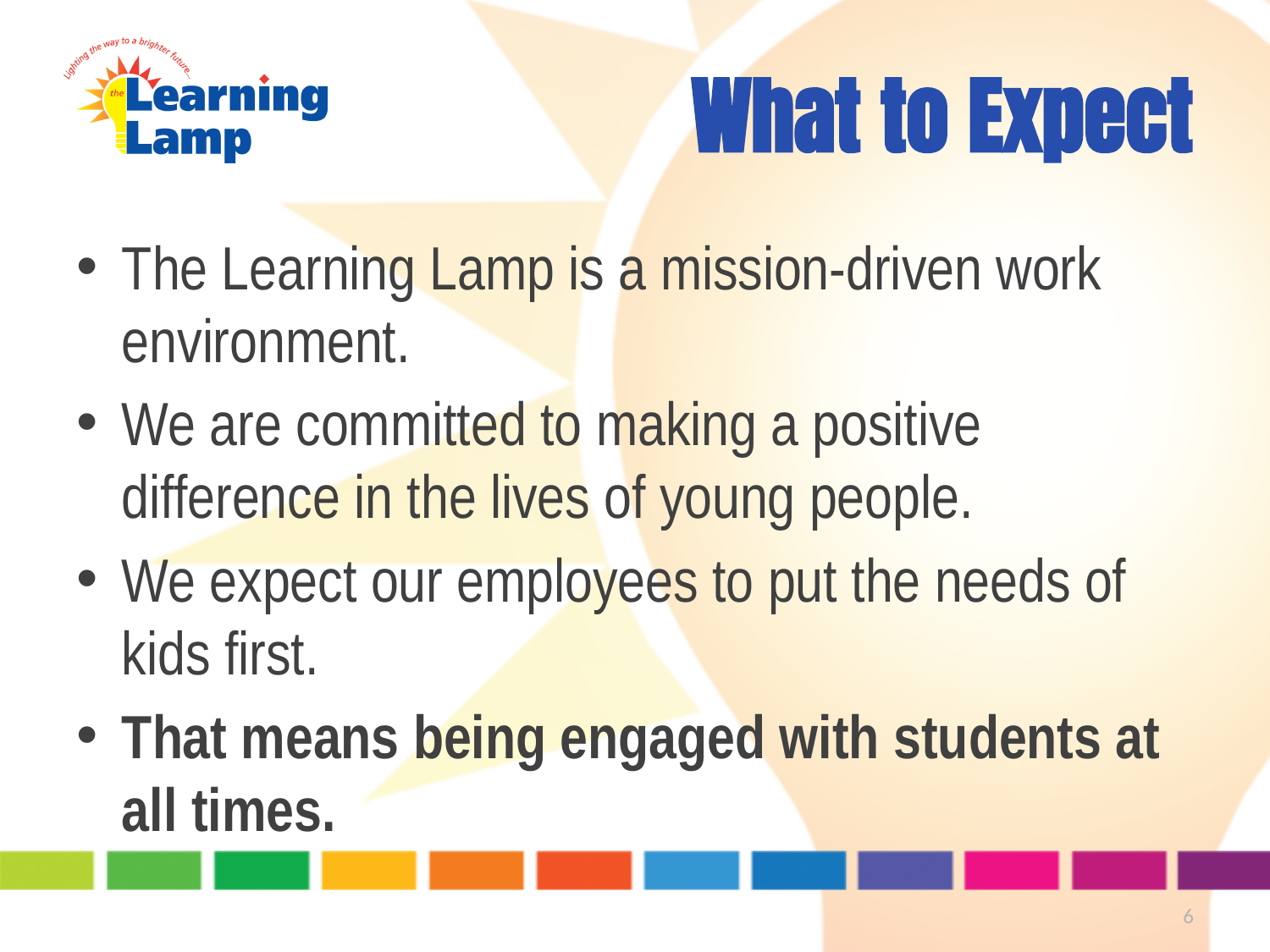

# What to Expect
The Learning Lamp is a mission-driven work environment.
We are committed to making a positive difference in the lives of young people.
We expect our employees to put the needs of kids first.
That means being engaged with students at all times.

6